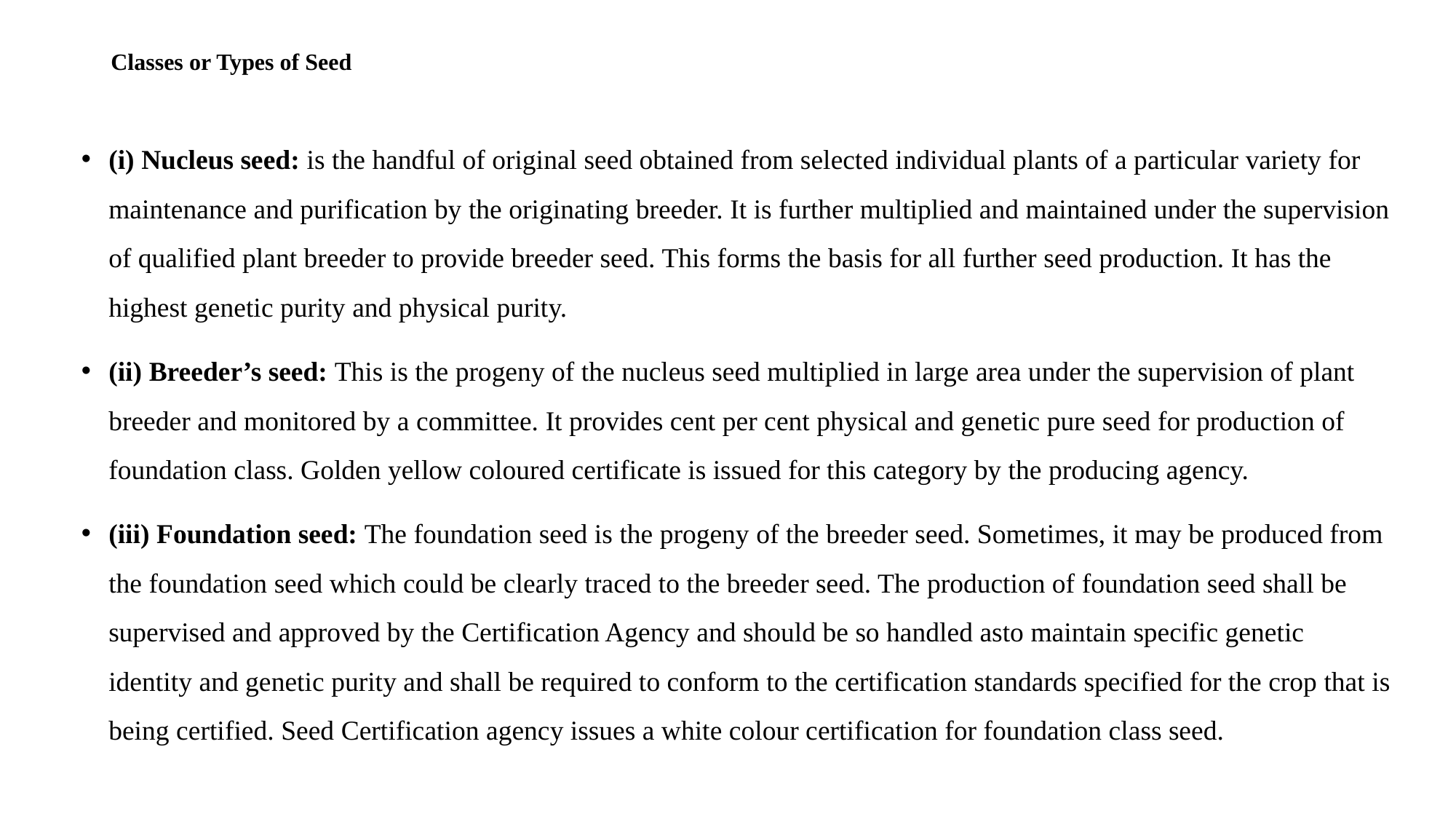

# Classes or Types of Seed
(i) Nucleus seed: is the handful of original seed obtained from selected individual plants of a particular variety for maintenance and purification by the originating breeder. It is further multiplied and maintained under the supervision of qualified plant breeder to provide breeder seed. This forms the basis for all further seed production. It has the highest genetic purity and physical purity.
(ii) Breeder’s seed: This is the progeny of the nucleus seed multiplied in large area under the supervision of plant breeder and monitored by a committee. It provides cent per cent physical and genetic pure seed for production of foundation class. Golden yellow coloured certificate is issued for this category by the producing agency.
(iii) Foundation seed: The foundation seed is the progeny of the breeder seed. Sometimes, it may be produced from the foundation seed which could be clearly traced to the breeder seed. The production of foundation seed shall be supervised and approved by the Certification Agency and should be so handled asto maintain specific genetic identity and genetic purity and shall be required to conform to the certification standards specified for the crop that is being certified. Seed Certification agency issues a white colour certification for foundation class seed.